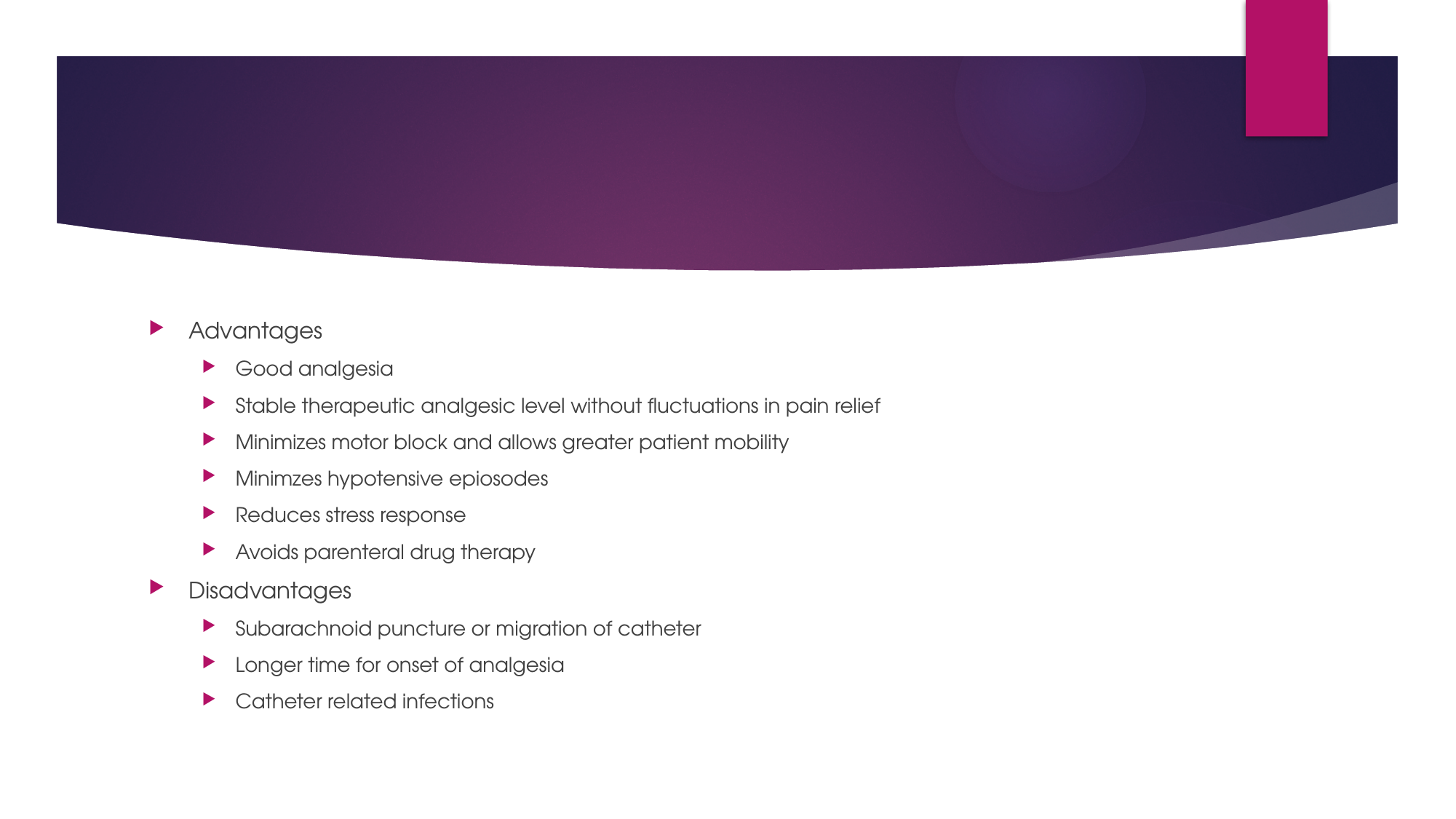

#
Advantages
Good analgesia
Stable therapeutic analgesic level without fluctuations in pain relief
Minimizes motor block and allows greater patient mobility
Minimzes hypotensive epiosodes
Reduces stress response
Avoids parenteral drug therapy
Disadvantages
Subarachnoid puncture or migration of catheter
Longer time for onset of analgesia
Catheter related infections